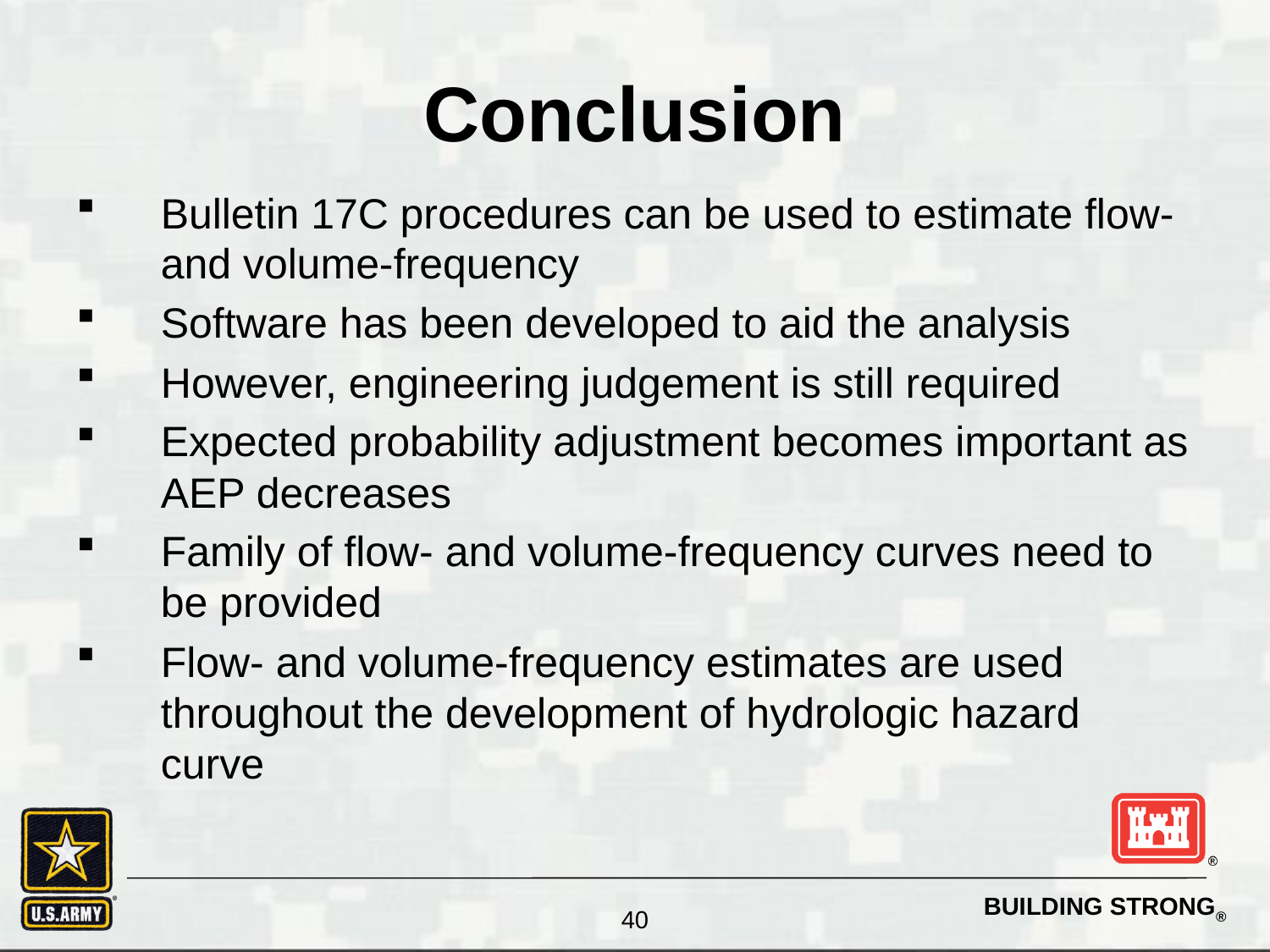

Conclusion
Bulletin 17C procedures can be used to estimate flow- and volume-frequency
Software has been developed to aid the analysis
However, engineering judgement is still required
Expected probability adjustment becomes important as AEP decreases
Family of flow- and volume-frequency curves need to be provided
Flow- and volume-frequency estimates are used throughout the development of hydrologic hazard curve
40